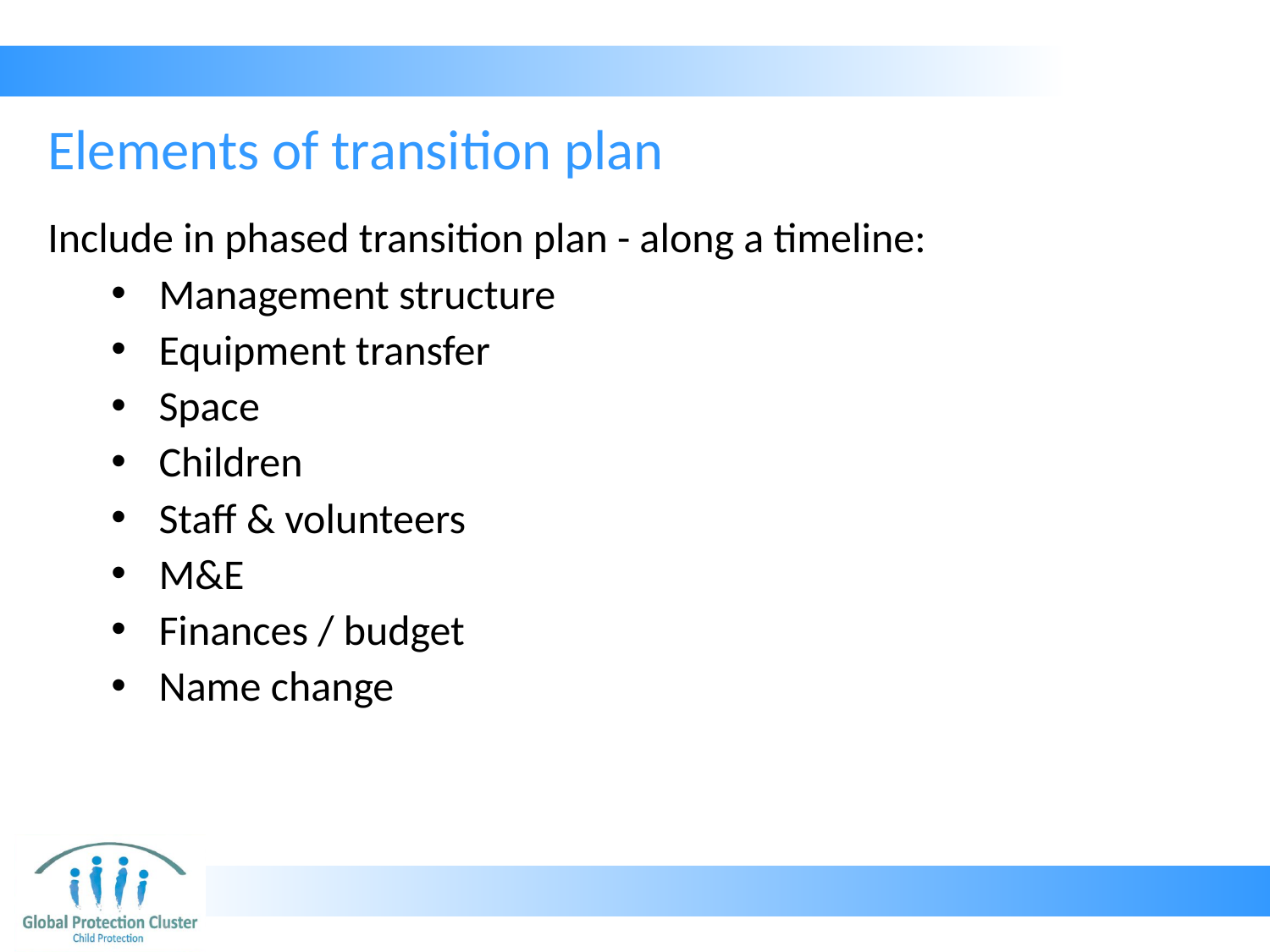

# Elements of transition plan
Include in phased transition plan - along a timeline:
Management structure
Equipment transfer
Space
Children
Staff & volunteers
M&E
Finances / budget
Name change